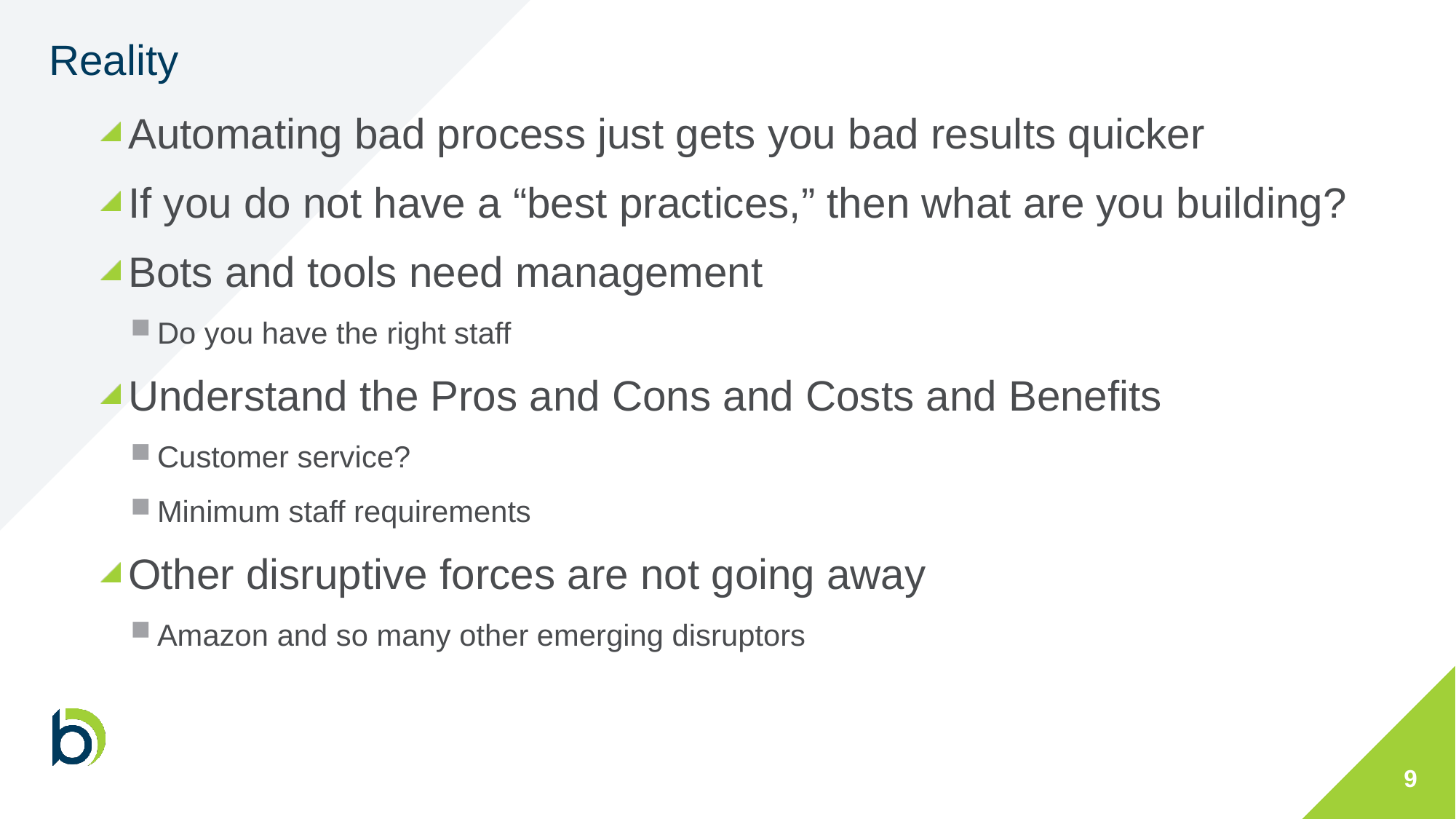

# Reality
Automating bad process just gets you bad results quicker
If you do not have a “best practices,” then what are you building?
Bots and tools need management
Do you have the right staff
Understand the Pros and Cons and Costs and Benefits
Customer service?
Minimum staff requirements
Other disruptive forces are not going away
Amazon and so many other emerging disruptors